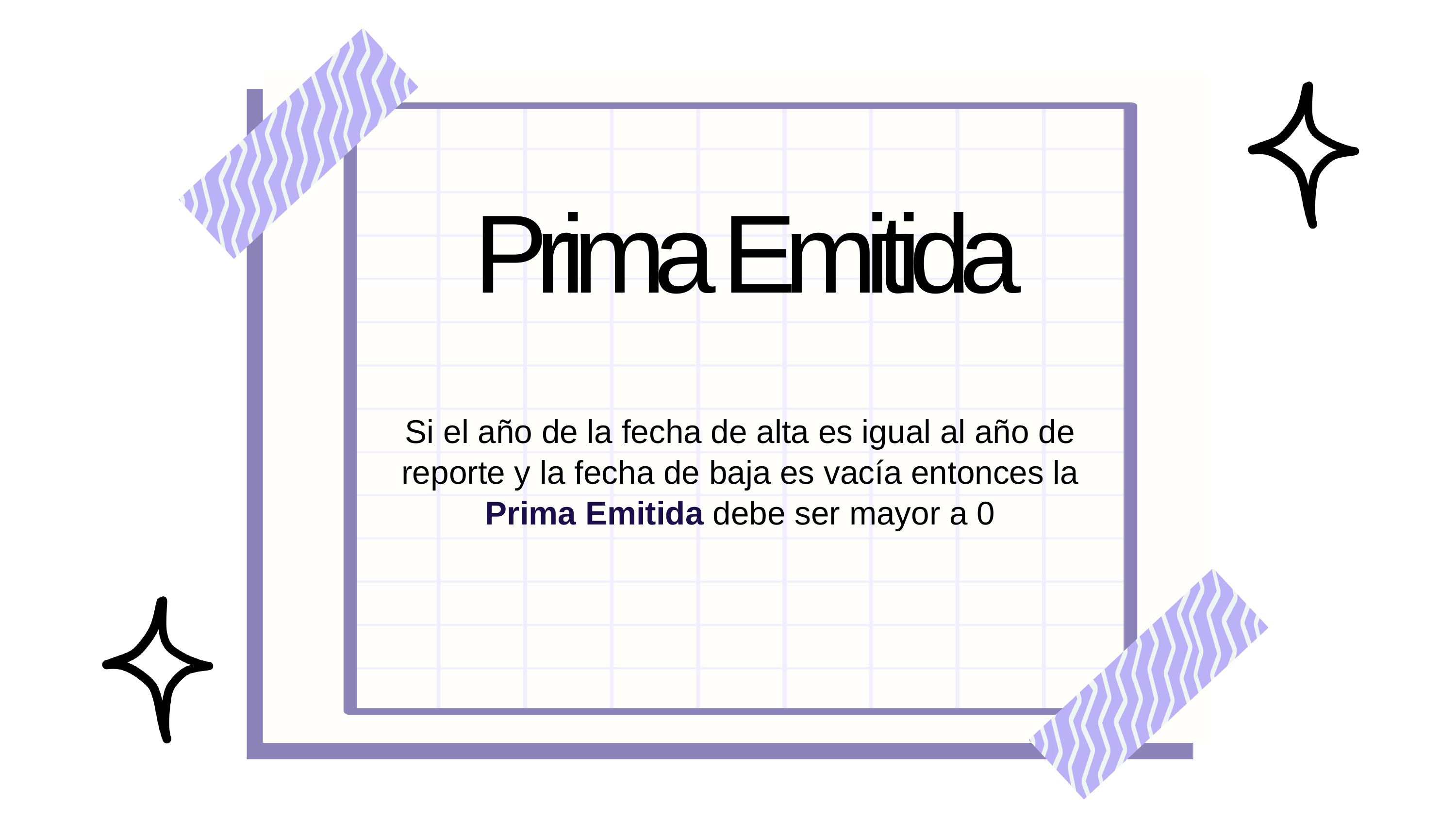

Análisis
de datos
Prima Emitida
Si el año de la fecha de alta es igual al año de reporte y la fecha de baja es vacía entonces la Prima Emitida debe ser mayor a 0
Lorem ipsum dolor sit amet, consectetur adipiscing elit, sed do eiusmod tempor incididunt ut labore et dolore magna aliqua. Ut enim ad minim veniam, quis nostrud exercitation ullamco laboris nisi ut aliquip ex ea commodo consequat.